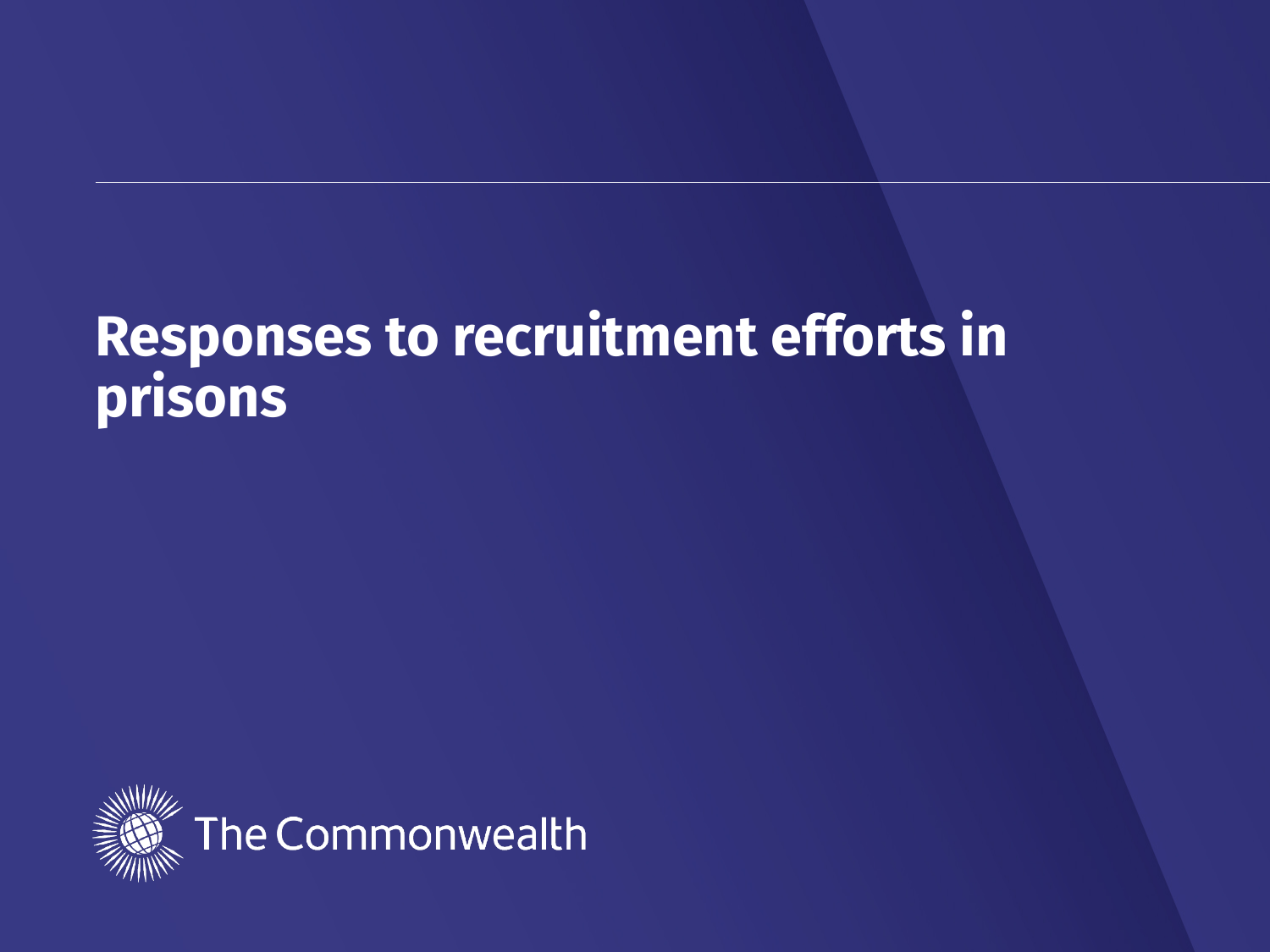

#
Responses to recruitment efforts in prisons